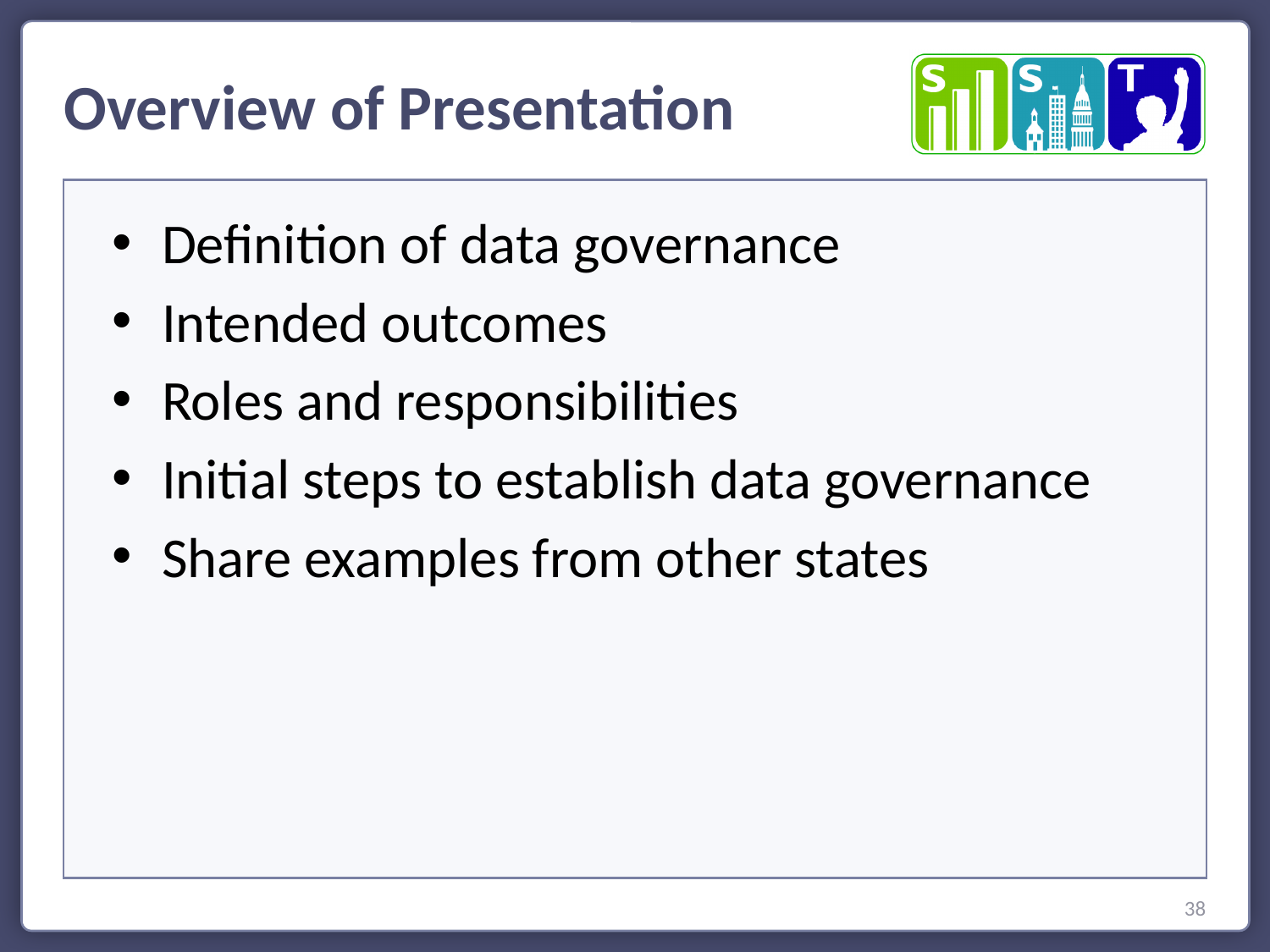

Overview of Presentation
Definition of data governance
Intended outcomes
Roles and responsibilities
Initial steps to establish data governance
Share examples from other states
38